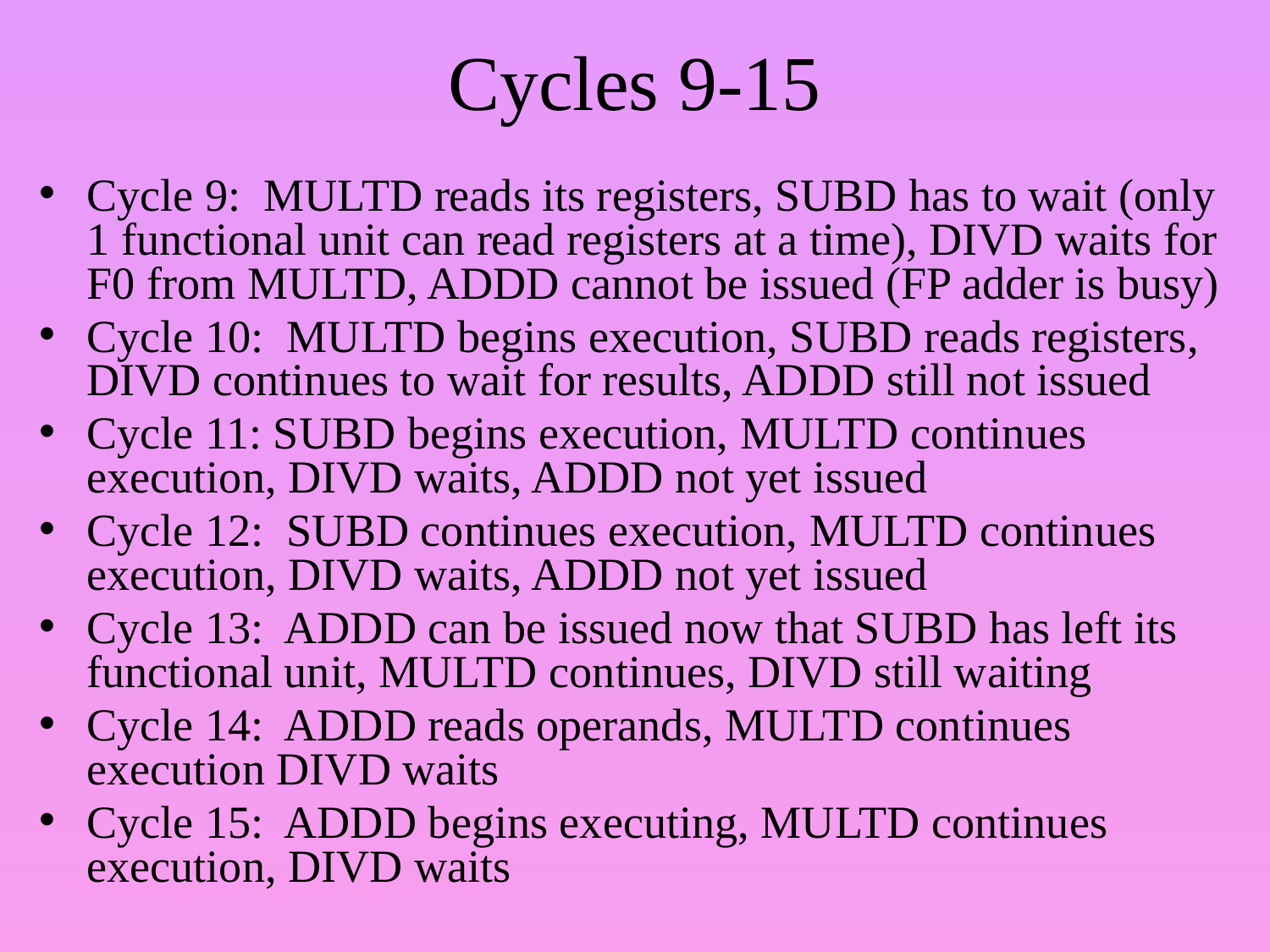

# Cycles 9-15
Cycle 9:  MULTD reads its registers, SUBD has to wait (only 1 functional unit can read registers at a time), DIVD waits for F0 from MULTD, ADDD cannot be issued (FP adder is busy)
Cycle 10:  MULTD begins execution, SUBD reads registers, DIVD continues to wait for results, ADDD still not issued
Cycle 11: SUBD begins execution, MULTD continues execution, DIVD waits, ADDD not yet issued
Cycle 12:  SUBD continues execution, MULTD continues execution, DIVD waits, ADDD not yet issued
Cycle 13:  ADDD can be issued now that SUBD has left its functional unit, MULTD continues, DIVD still waiting
Cycle 14:  ADDD reads operands, MULTD continues execution DIVD waits
Cycle 15:  ADDD begins executing, MULTD continues execution, DIVD waits